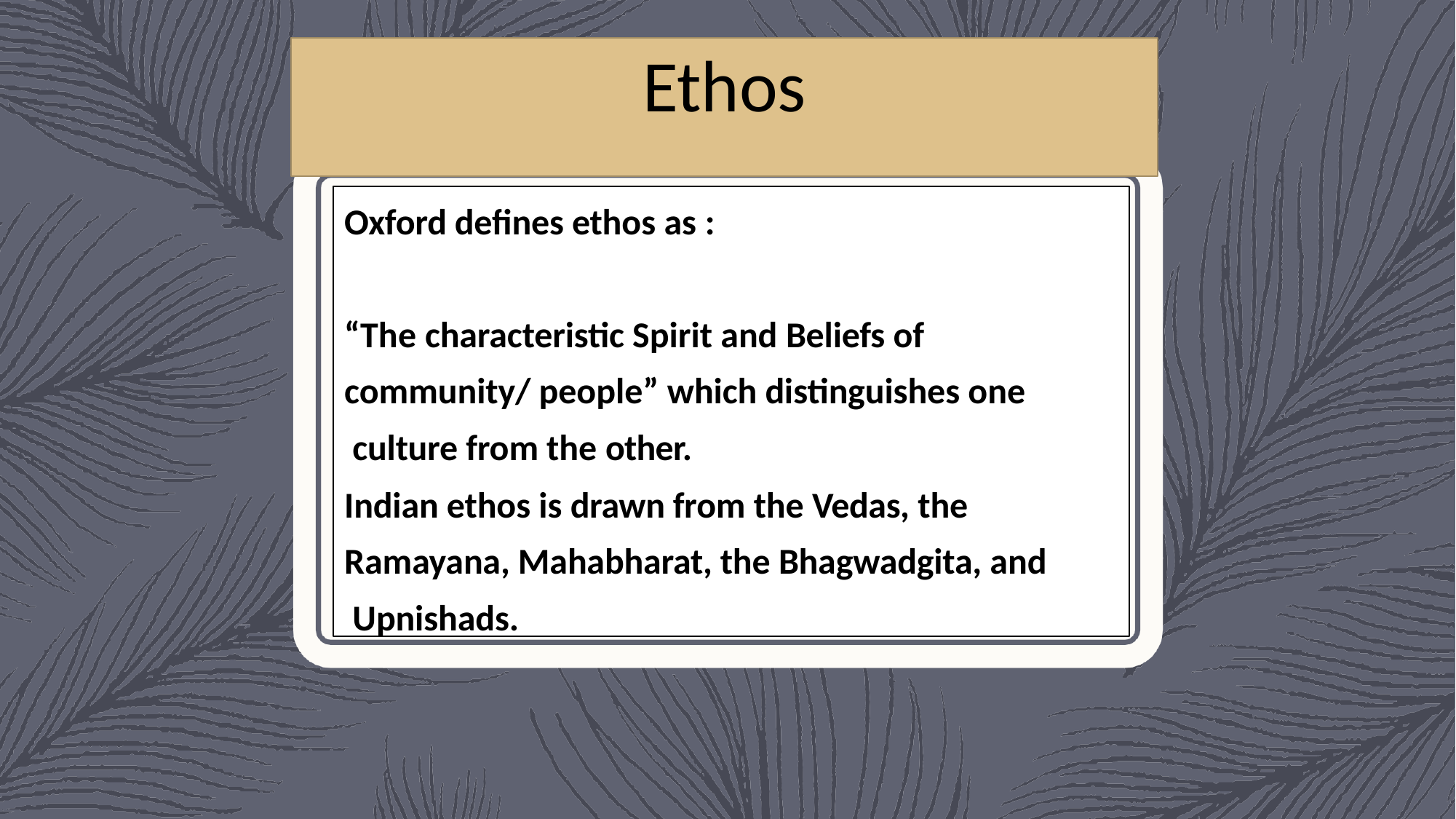

# Ethos

Oxford defines ethos as :

“The characteristic Spirit and Beliefs of
community/ people” which distinguishes one  culture from the other.
Indian ethos is drawn from the Vedas, the
Ramayana, Mahabharat, the Bhagwadgita, and  Upnishads.